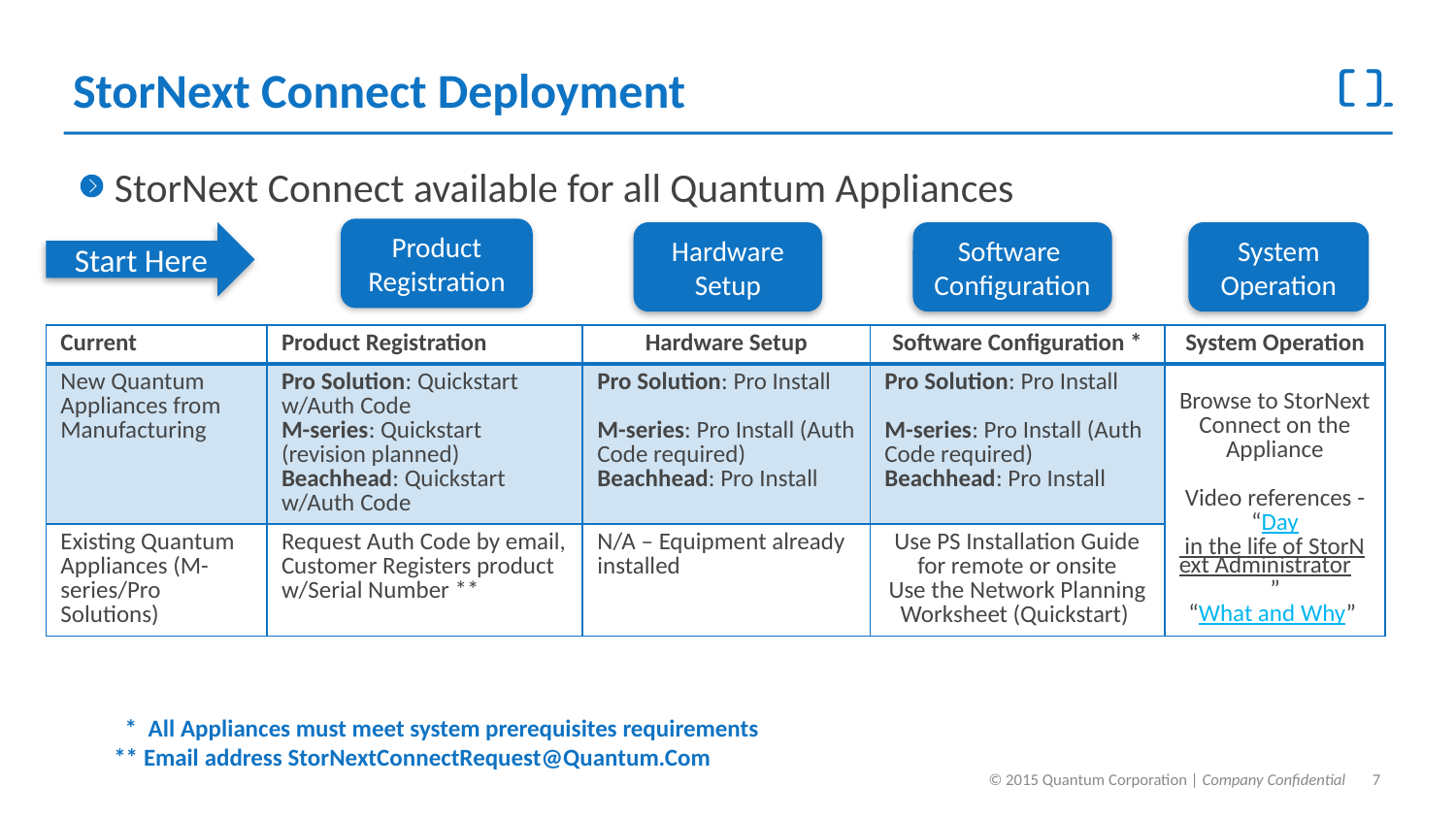

# StorNext Connect Deployment
StorNext Connect available for all Quantum Appliances
Product Registration
Start Here
Hardware Setup
Software
Configuration
System Operation
| Current | Product Registration | Hardware Setup | Software Configuration \* | System Operation |
| --- | --- | --- | --- | --- |
| New Quantum Appliances from Manufacturing | Pro Solution: Quickstart w/Auth Code M-series: Quickstart (revision planned) Beachhead: Quickstart w/Auth Code | Pro Solution: Pro Install M-series: Pro Install (Auth Code required) Beachhead: Pro Install | Pro Solution: Pro Install M-series: Pro Install (Auth Code required) Beachhead: Pro Install | Browse to StorNext Connect on the Appliance Video references - “Day in the life of StorNext Administrator” “What and Why” |
| Existing Quantum Appliances (M-series/Pro Solutions) | Request Auth Code by email, Customer Registers product w/Serial Number \*\* | N/A – Equipment already installed | Use PS Installation Guide for remote or onsite Use the Network Planning Worksheet (Quickstart) |  |
  *  All Appliances must meet system prerequisites requirements
** Email address StorNextConnectRequest@Quantum.Com